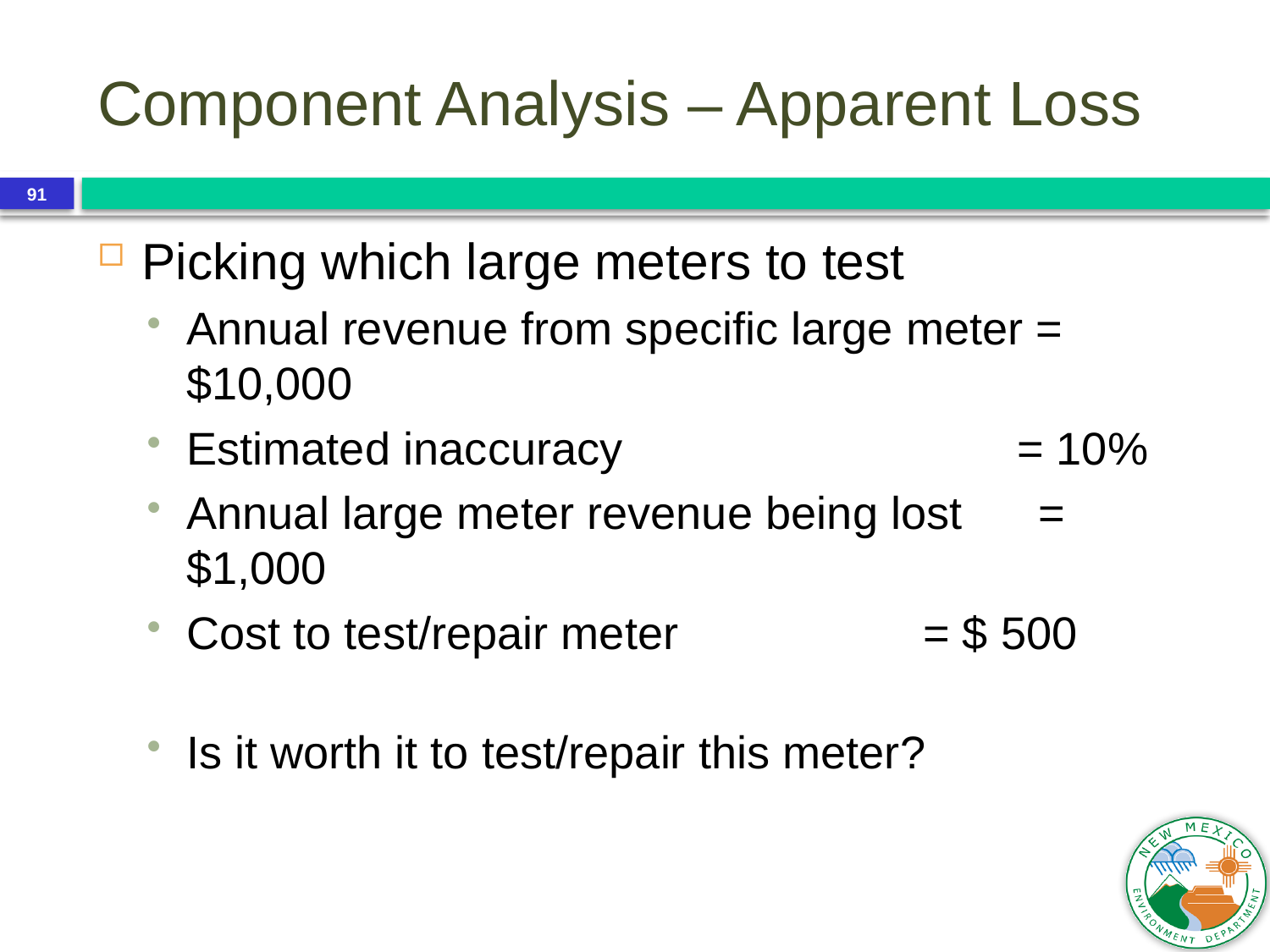

Component Analysis – Apparent Loss
91
Picking which large meters to test
Annual revenue from specific large meter = $10,000
Estimated inaccuracy                               = 10%
Annual large meter revenue being lost      = $1,000
Cost to test/repair meter		        = $ 500

Is it worth it to test/repair this meter?